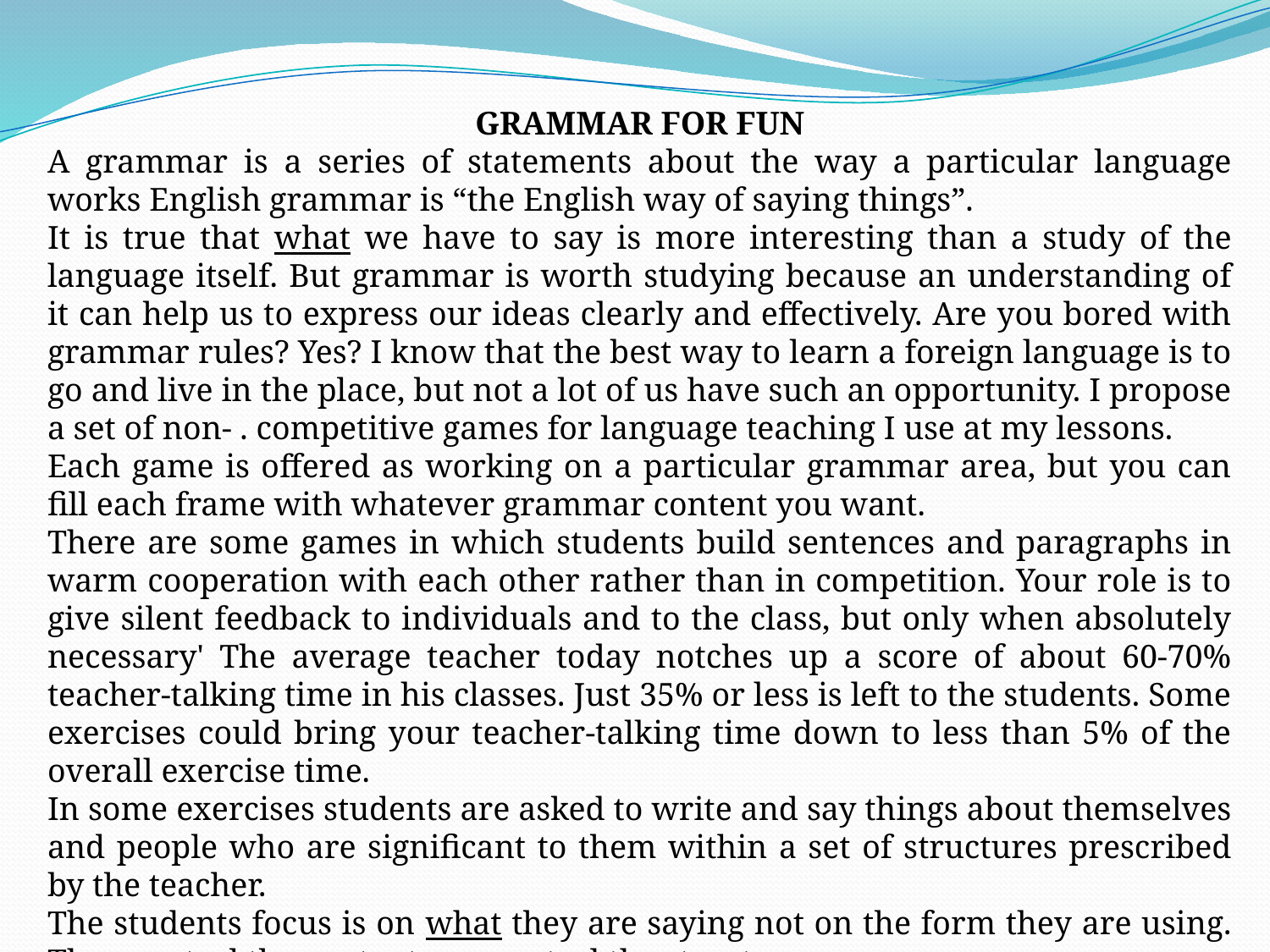

GRAMMAR FOR FUN
A grammar is a series of statements about the way a particular language works English grammar is “the English way of saying things”.
It is true that what we have to say is more interesting than a study of the language itself. But grammar is worth studying because an understanding of it can help us to express our ideas clearly and effectively. Are you bored with grammar rules? Yes? I know that the best way to learn a foreign language is to go and live in the place, but not a lot of us have such an opportunity. I propose a set of non- . competitive games for language teaching I use at my lessons.
Each game is offered as working on a particular grammar area, but you can fill each frame with whatever grammar content you want.
There are some games in which students build sentences and paragraphs in warm cooperation with each other rather than in competition. Your role is to give silent feedback to individuals and to the class, but only when absolutely necessary' The average teacher today notches up a score of about 60-70% teacher-talking time in his classes. Just 35% or less is left to the students. Some exercises could bring your teacher-talking time down to less than 5% of the overall exercise time.
In some exercises students are asked to write and say things about themselves and people who are significant to them within a set of structures prescribed by the teacher.
The students focus is on what they are saying not on the form they are using. They control the content you control the structures.